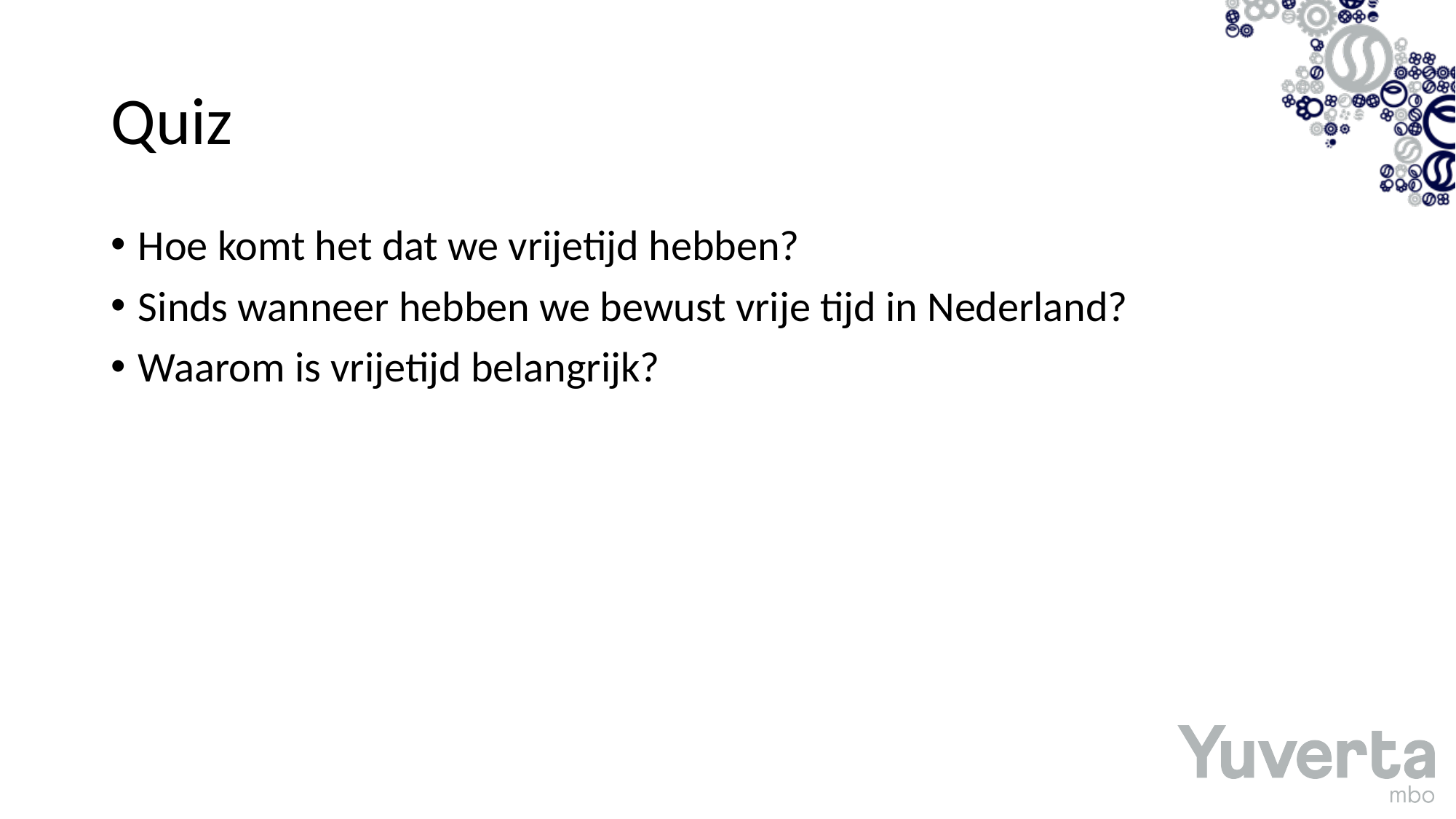

# Quiz
Hoe komt het dat we vrijetijd hebben?
Sinds wanneer hebben we bewust vrije tijd in Nederland?
Waarom is vrijetijd belangrijk?